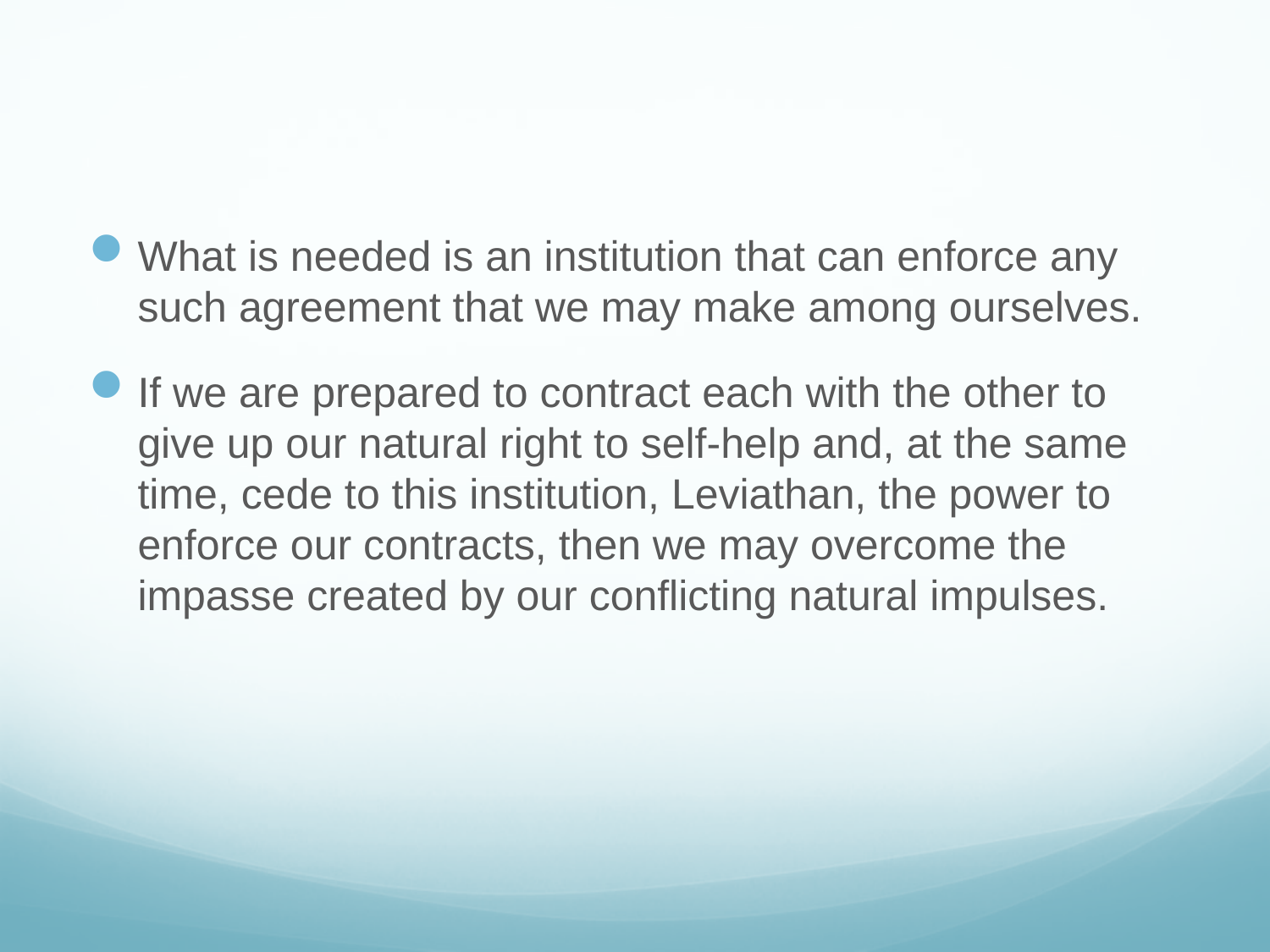

#
What is needed is an institution that can enforce any such agreement that we may make among ourselves.
If we are prepared to contract each with the other to give up our natural right to self-help and, at the same time, cede to this institution, Leviathan, the power to enforce our contracts, then we may overcome the impasse created by our conflicting natural impulses.